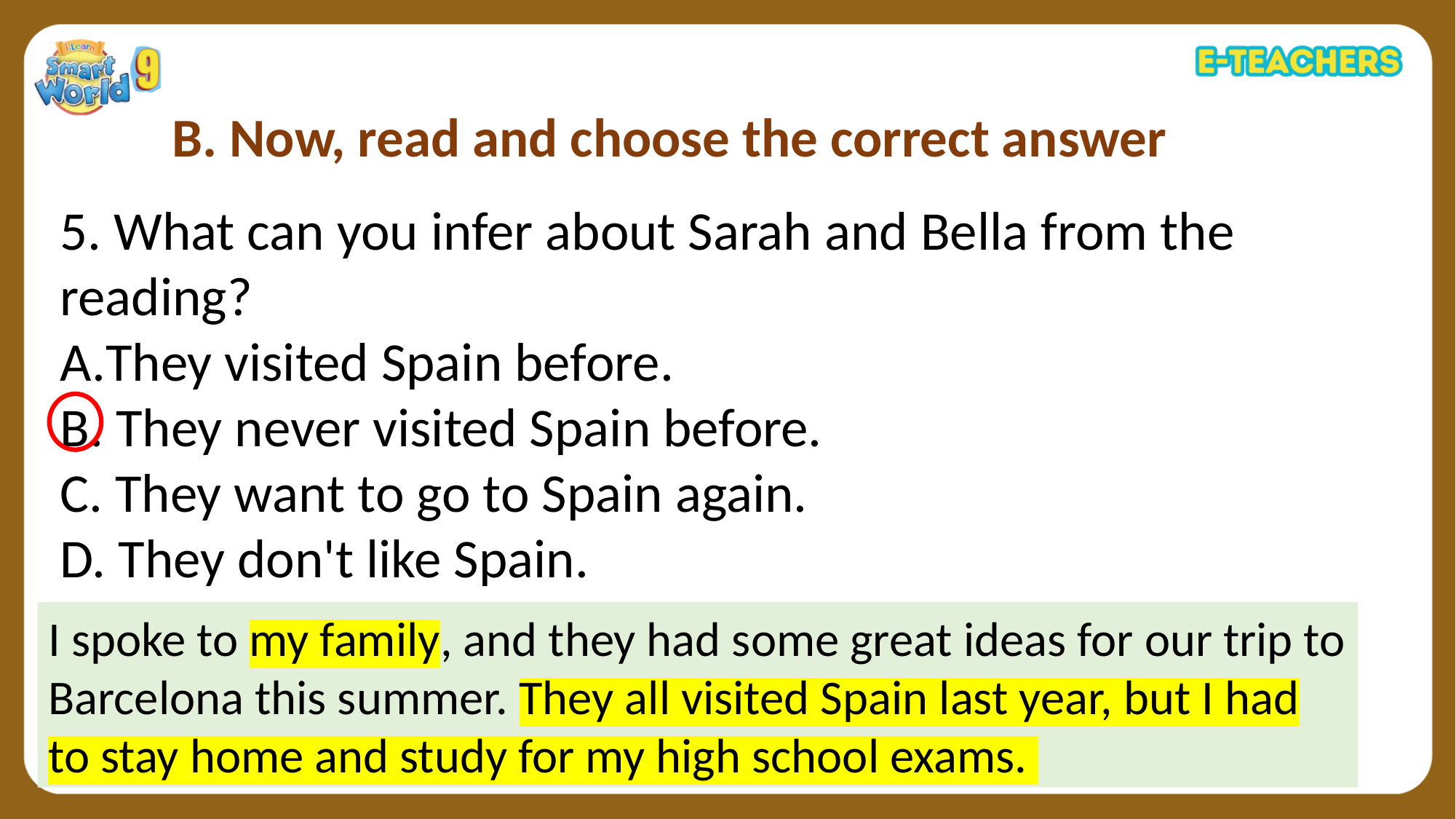

B. Now, read and choose the correct answer
5. What can you infer about Sarah and Bella from the reading?
They visited Spain before.
B. They never visited Spain before.
C. They want to go to Spain again.
D. They don't like Spain.

I spoke to my family, and they had some great ideas for our trip to Barcelona this summer. They all visited Spain last year, but I had to stay home and study for my high school exams.